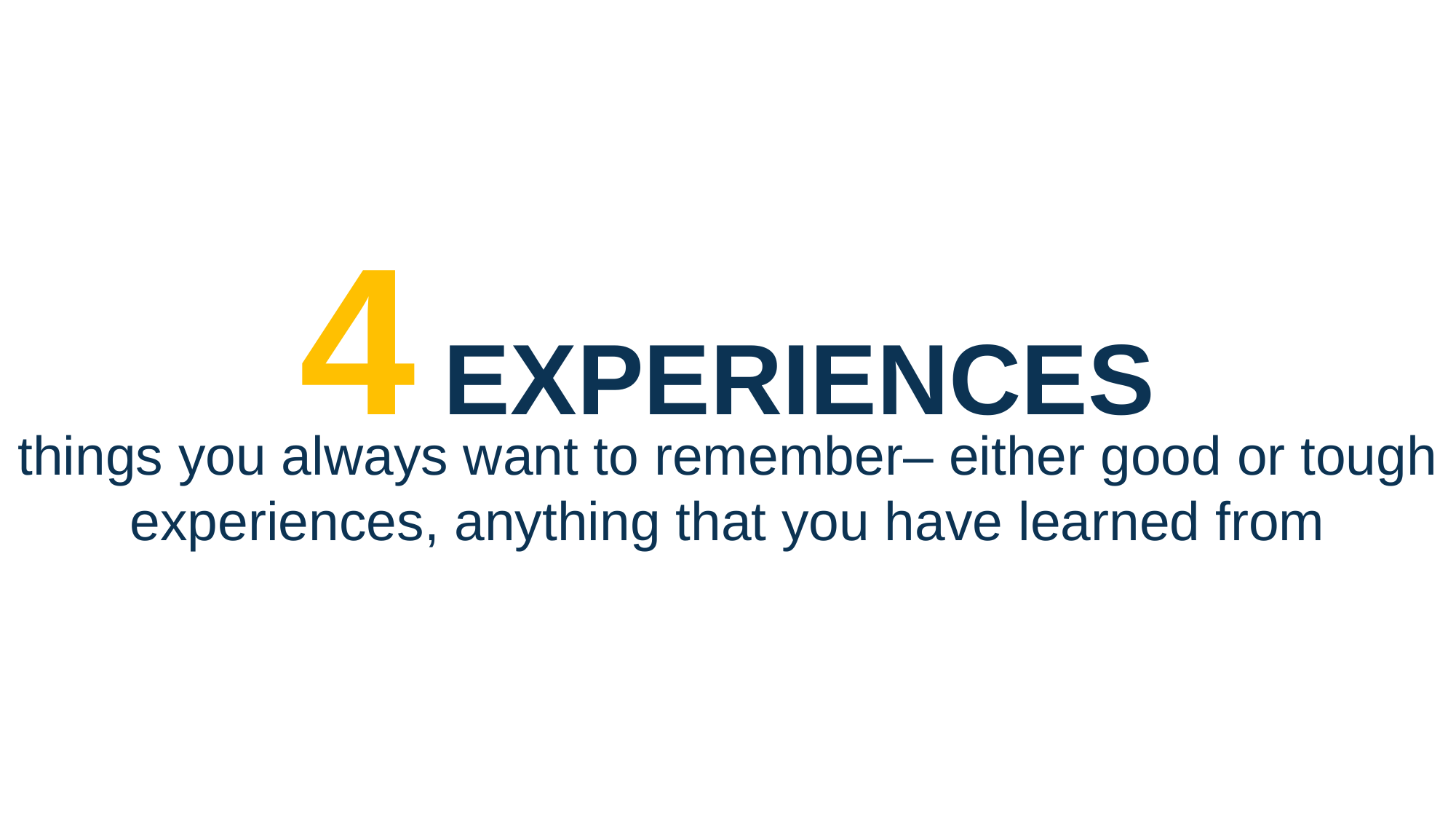

4 EXPERIENCES
things you always want to remember– either good or tough experiences, anything that you have learned from